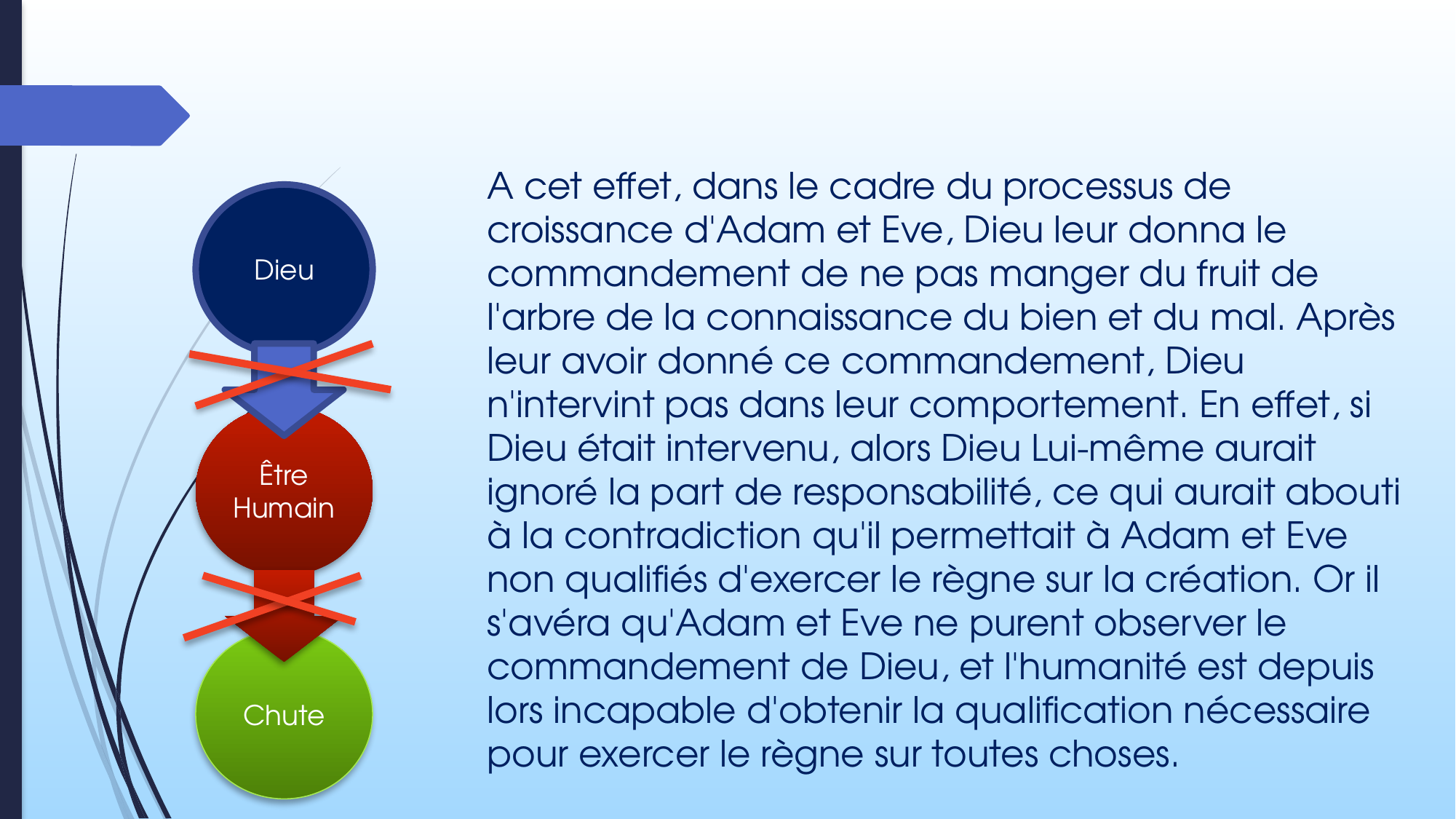

# A cet effet, dans le cadre du processus de croissance d'Adam et Eve, Dieu leur donna le commandement de ne pas manger du fruit de l'arbre de la connaissance du bien et du mal. Après leur avoir donné ce commandement, Dieu n'intervint pas dans leur comportement. En effet, si Dieu était intervenu, alors Dieu Lui-même aurait ignoré la part de responsabilité, ce qui aurait abouti à la contradiction qu'il permettait à Adam et Eve non qualifiés d'exercer le règne sur la création. Or il s'avéra qu'Adam et Eve ne purent observer le commandement de Dieu, et l'humanité est depuis lors incapable d'obtenir la qualification nécessaire pour exercer le règne sur toutes choses.
Dieu

Être
Humain

Chute